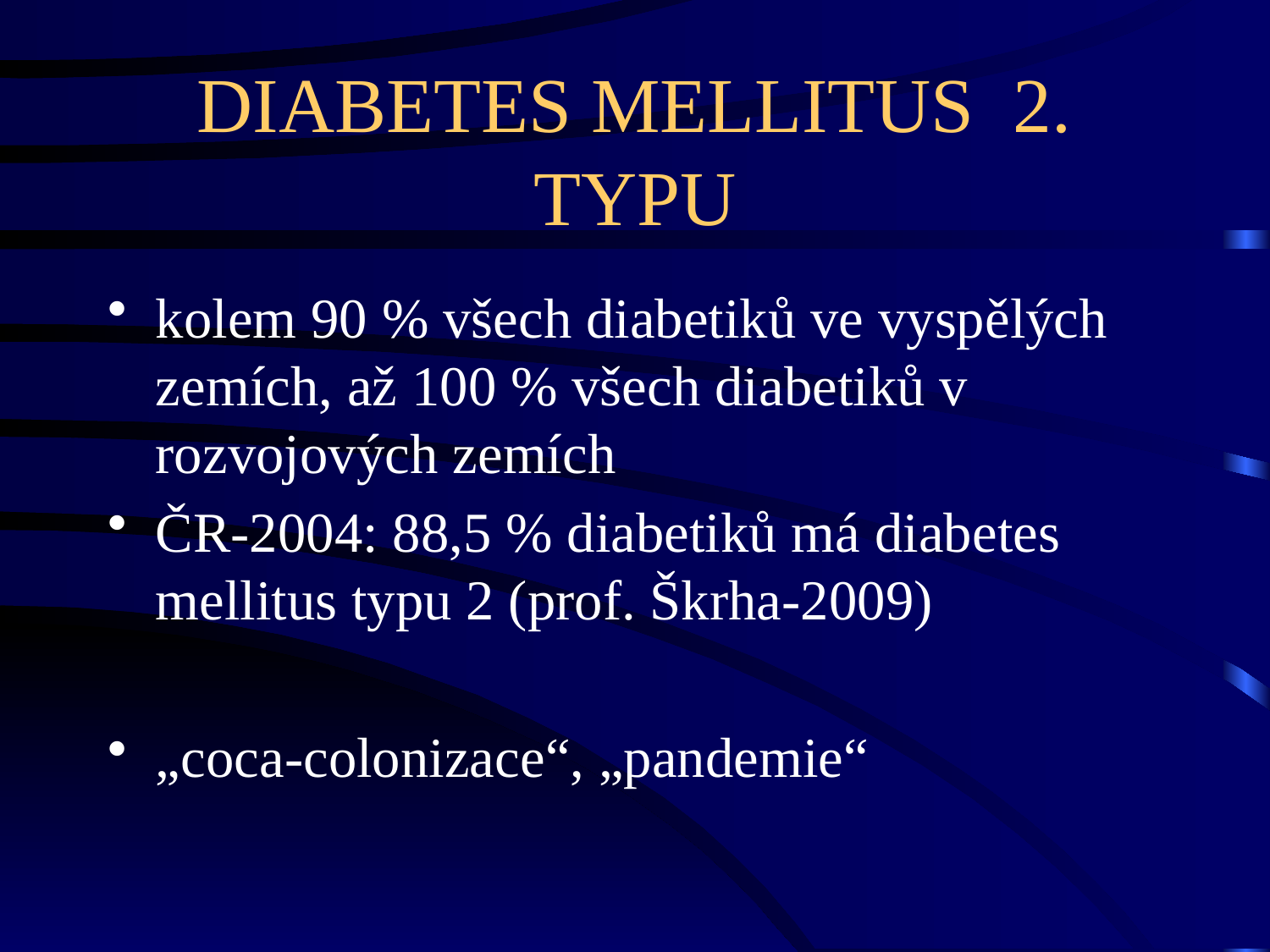

# DIABETES MELLITUS  2. TYPU
kolem 90 % všech diabetiků ve vyspělých zemích, až 100 % všech diabetiků v rozvojových zemích
ČR-2004: 88,5 % diabetiků má diabetes mellitus typu 2 (prof. Škrha-2009)

„coca-colonizace“, „pandemie“